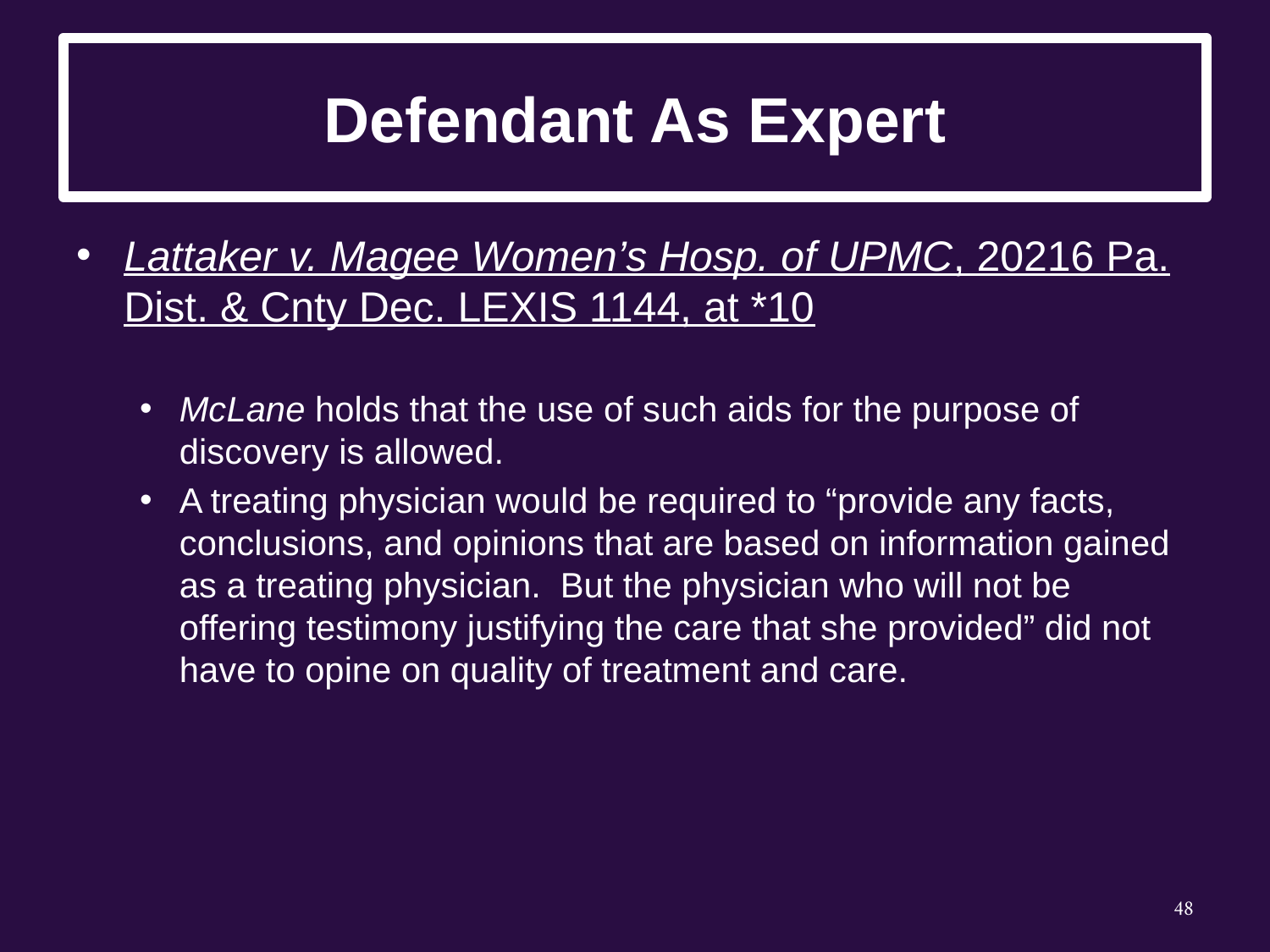

# Defendant As Expert
Lattaker v. Magee Women’s Hosp. of UPMC, 20216 Pa. Dist. & Cnty Dec. LEXIS 1144, at *10

McLane holds that the use of such aids for the purpose of discovery is allowed.
A treating physician would be required to “provide any facts, conclusions, and opinions that are based on information gained as a treating physician.  But the physician who will not be offering testimony justifying the care that she provided” did not have to opine on quality of treatment and care.

48